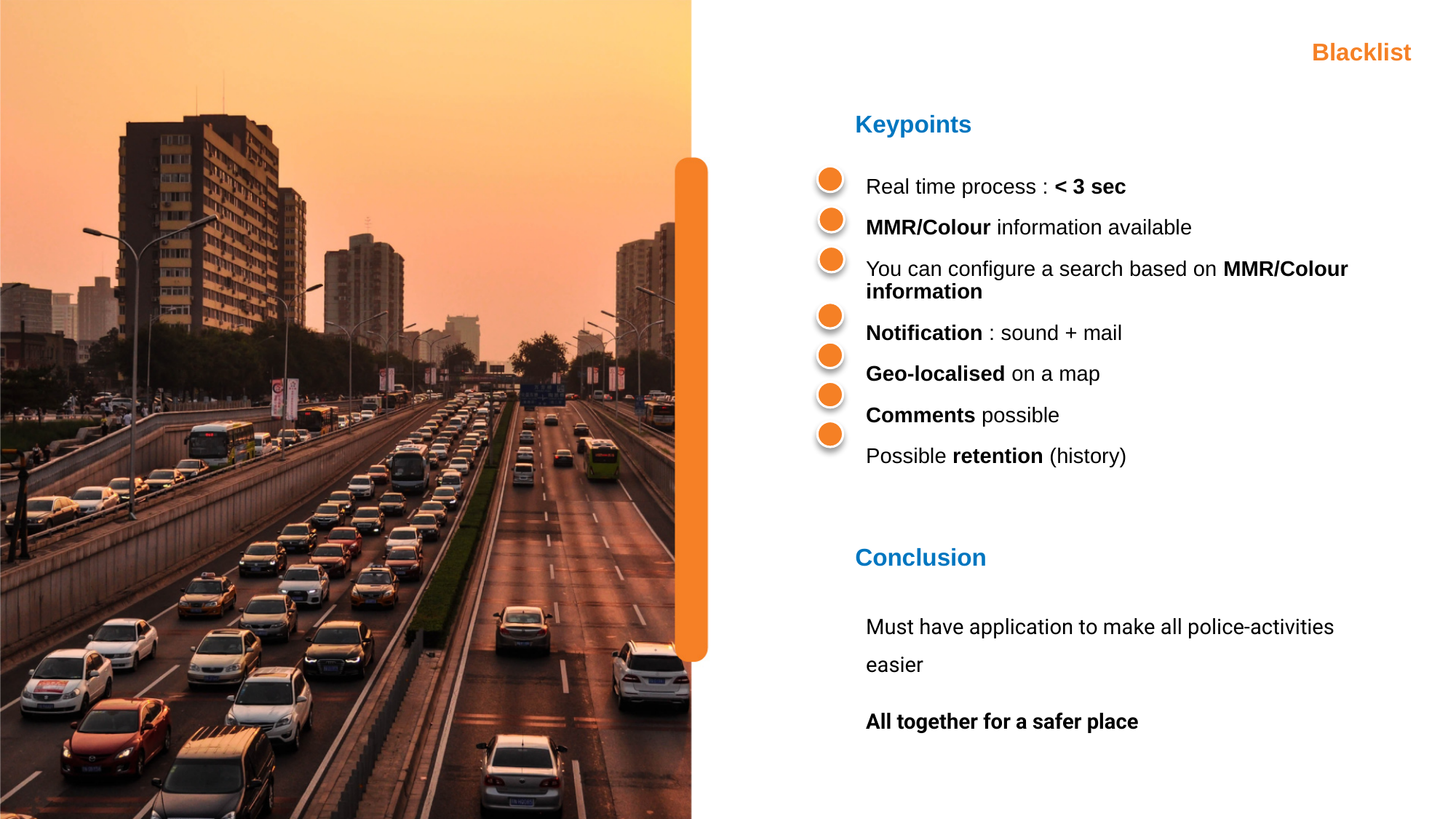

# Blacklist
Keypoints

Real time process : < 3 sec
MMR/Colour information available
You can configure a search based on MMR/Colour information
Notification : sound + mail
Geo-localised on a map
Comments possible
Possible retention (history)

Conclusion
Must have application to make all police-activities easier
All together for a safer place